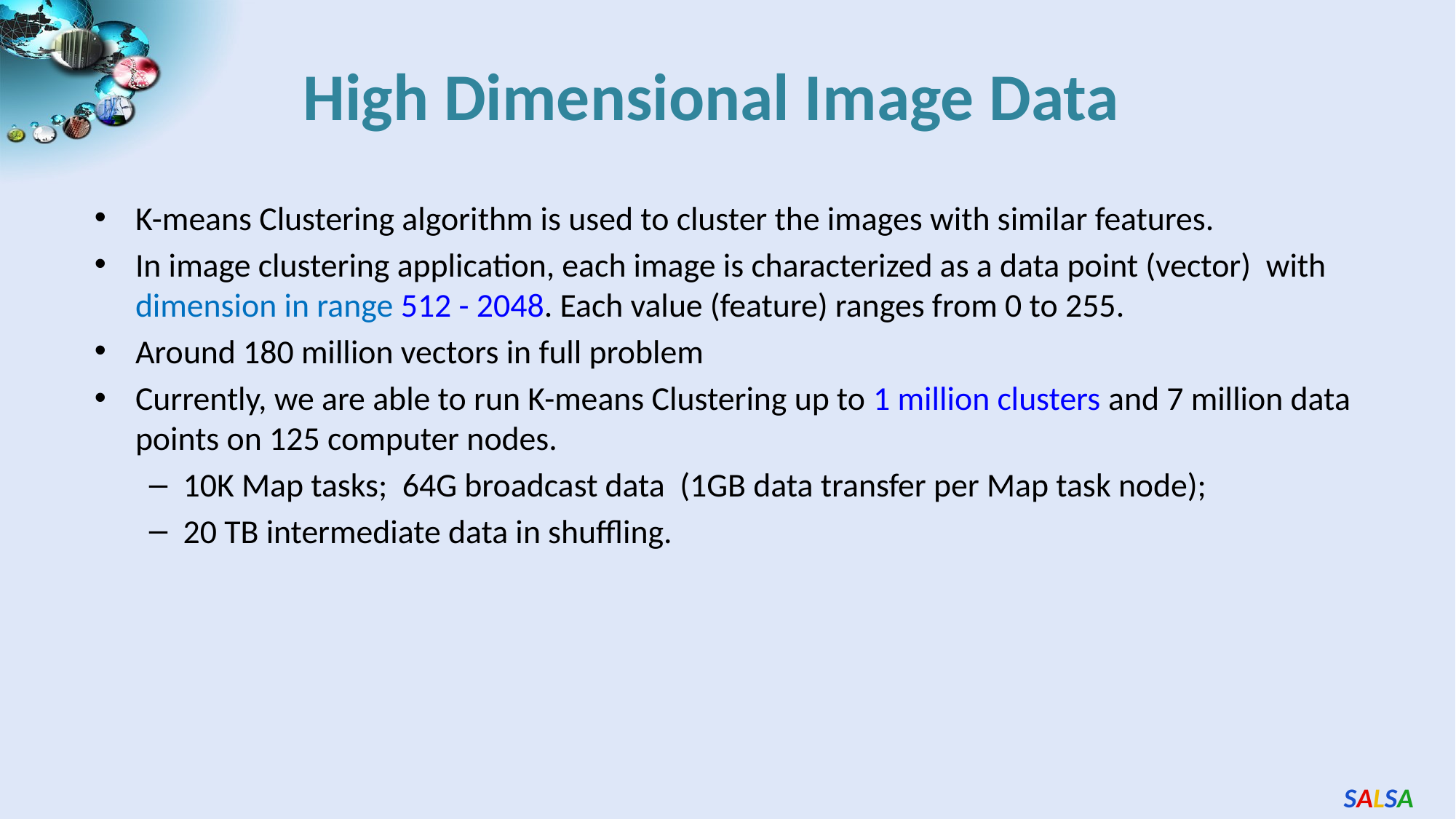

High Dimensional Image Data
K-means Clustering algorithm is used to cluster the images with similar features.
In image clustering application, each image is characterized as a data point (vector)  with dimension in range 512 - 2048. Each value (feature) ranges from 0 to 255.
Around 180 million vectors in full problem
Currently, we are able to run K-means Clustering up to 1 million clusters and 7 million data points on 125 computer nodes.
10K Map tasks;  64G broadcast data  (1GB data transfer per Map task node);
20 TB intermediate data in shuffling.